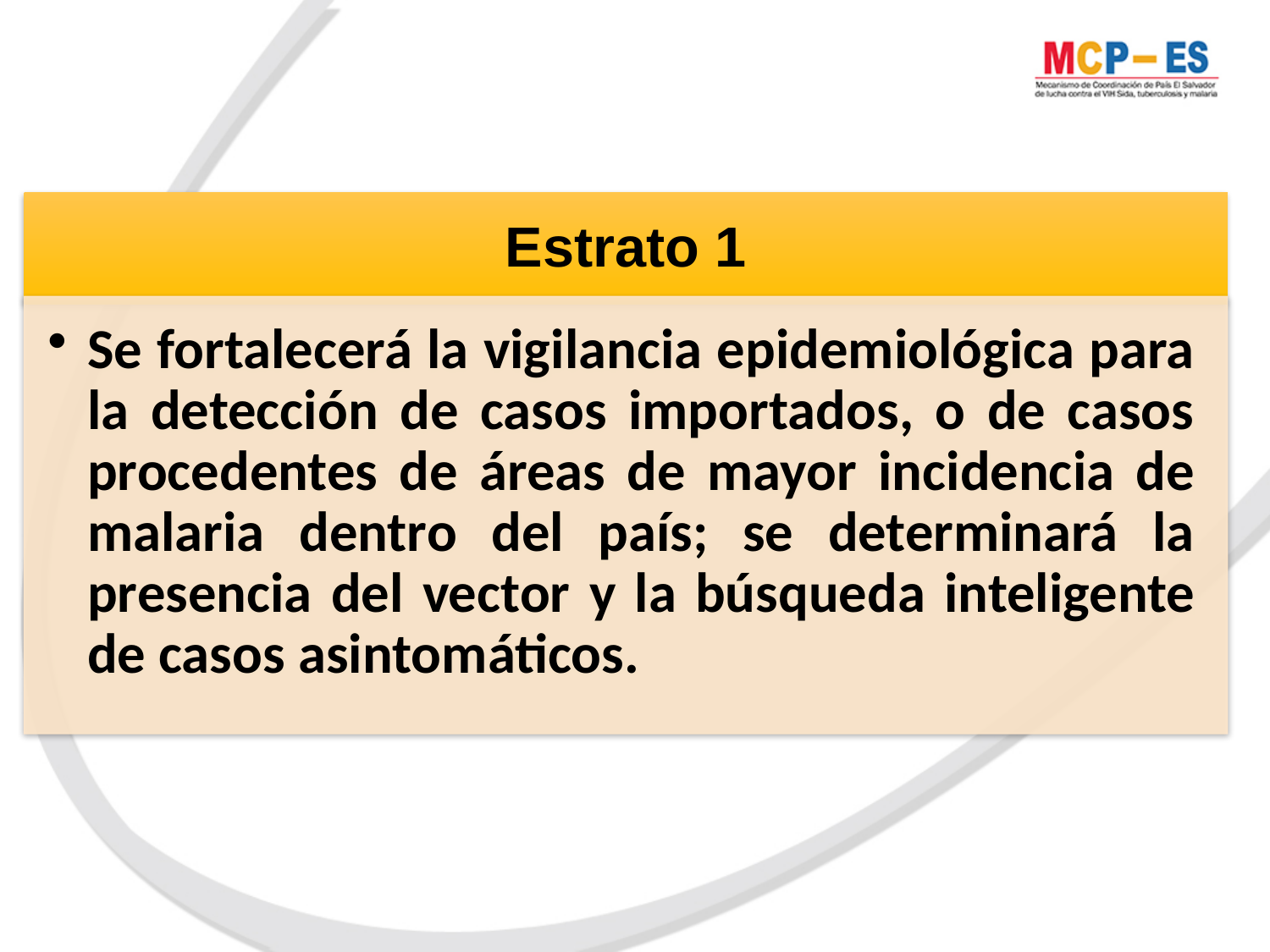

Estrato 1
Se fortalecerá la vigilancia epidemiológica para la detección de casos importados, o de casos procedentes de áreas de mayor incidencia de malaria dentro del país; se determinará la presencia del vector y la búsqueda inteligente de casos asintomáticos.